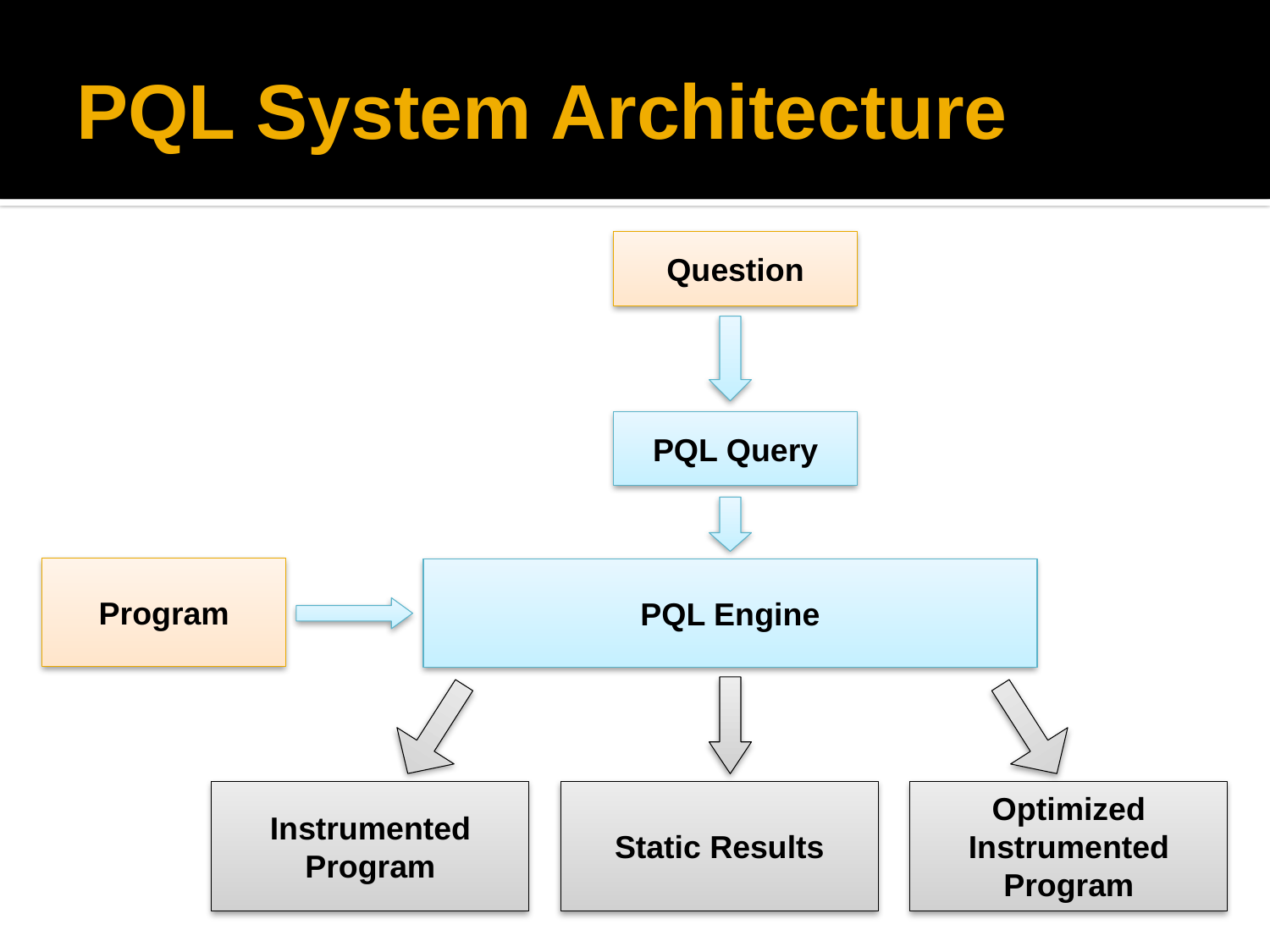

# PQL System Architecture
Question

PQL Query

PQL Engine

Program

Instrumented Program

Static Results

Optimized Instrumented Program